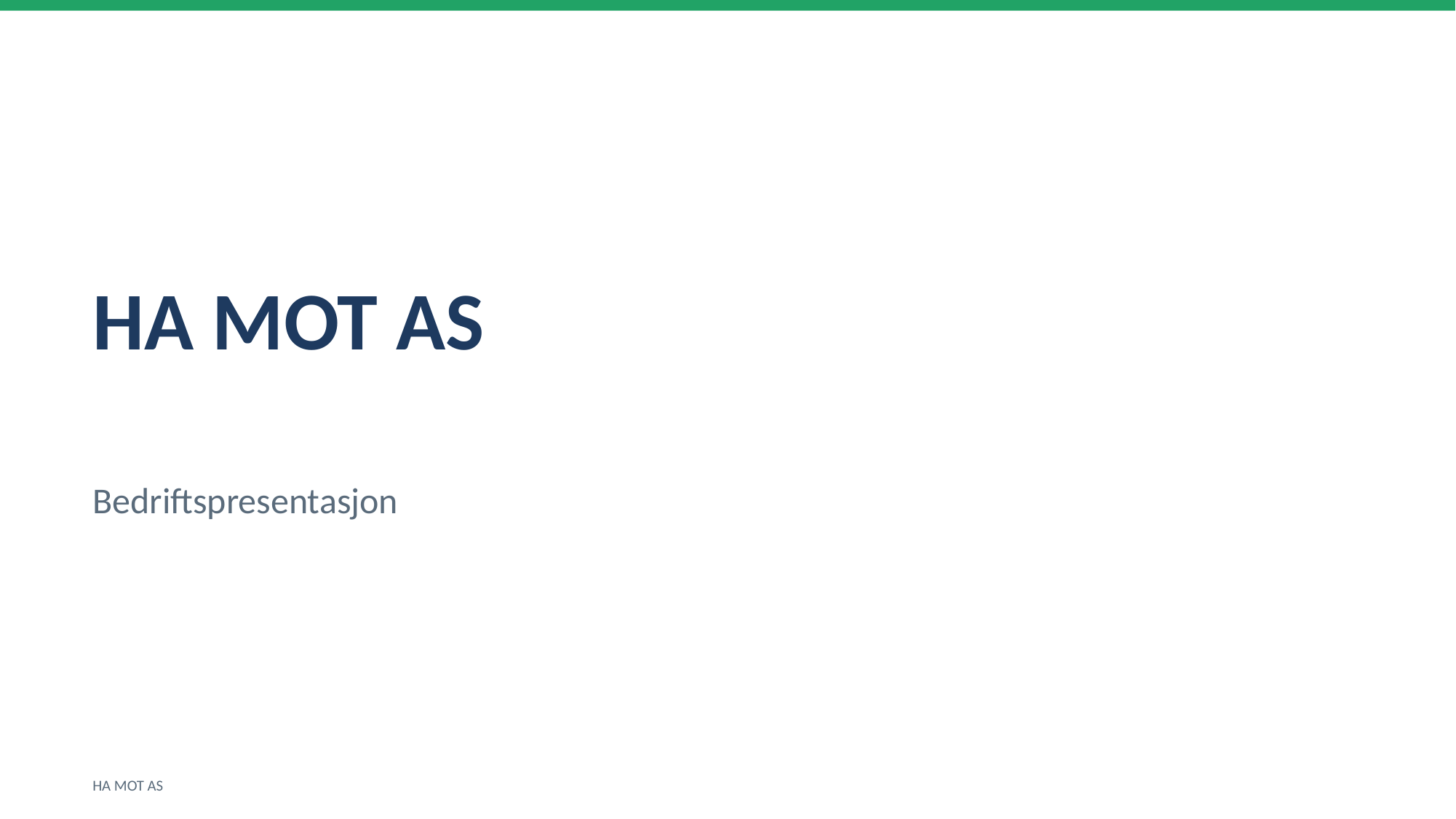

HA MOT AS
Bedriftspresentasjon
HA MOT AS